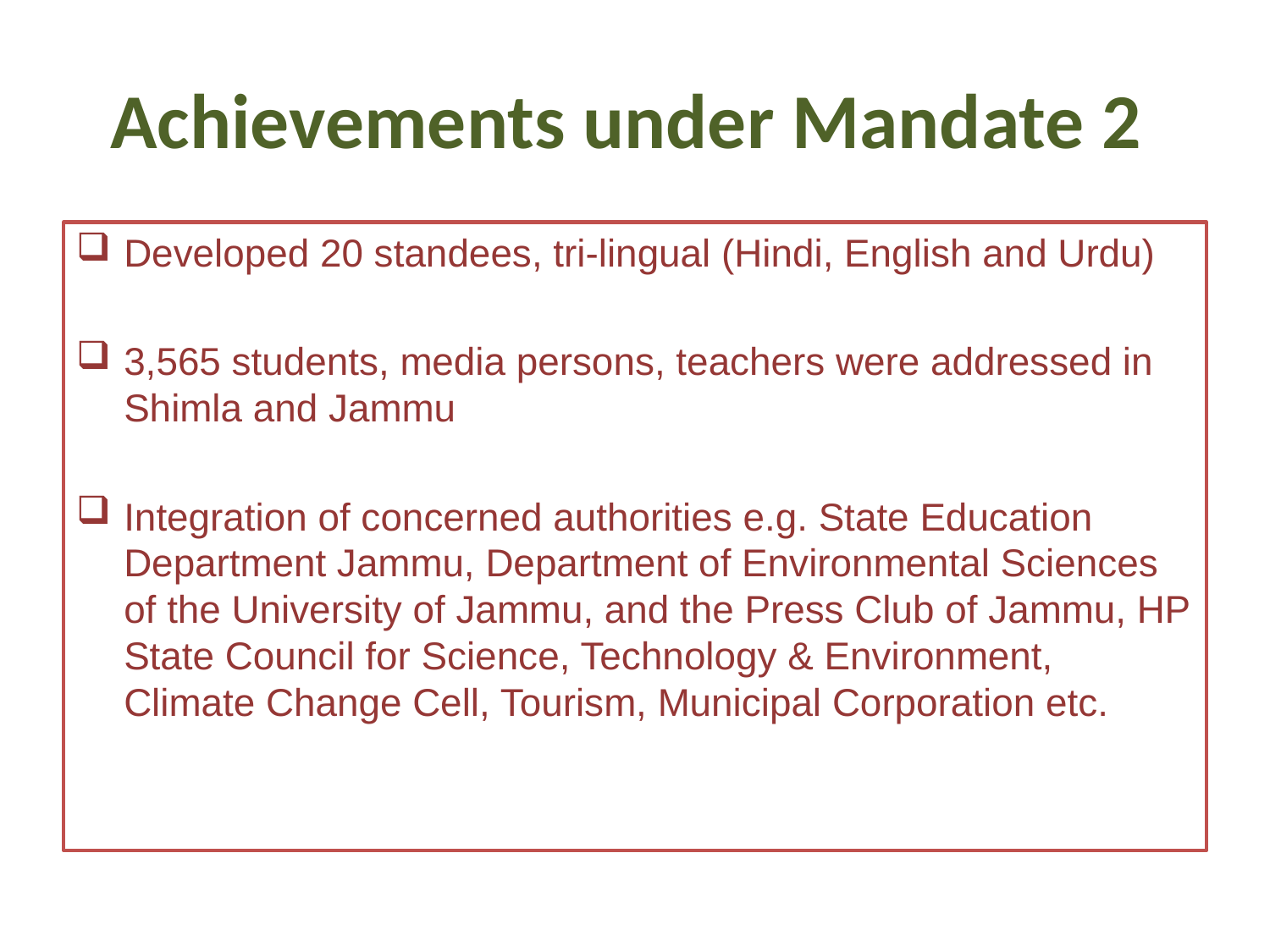

# Achievements under Mandate 2
Developed 20 standees, tri-lingual (Hindi, English and Urdu)

3,565 students, media persons, teachers were addressed in Shimla and Jammu

Integration of concerned authorities e.g. State Education Department Jammu, Department of Environmental Sciences of the University of Jammu, and the Press Club of Jammu, HP State Council for Science, Technology & Environment, Climate Change Cell, Tourism, Municipal Corporation etc.